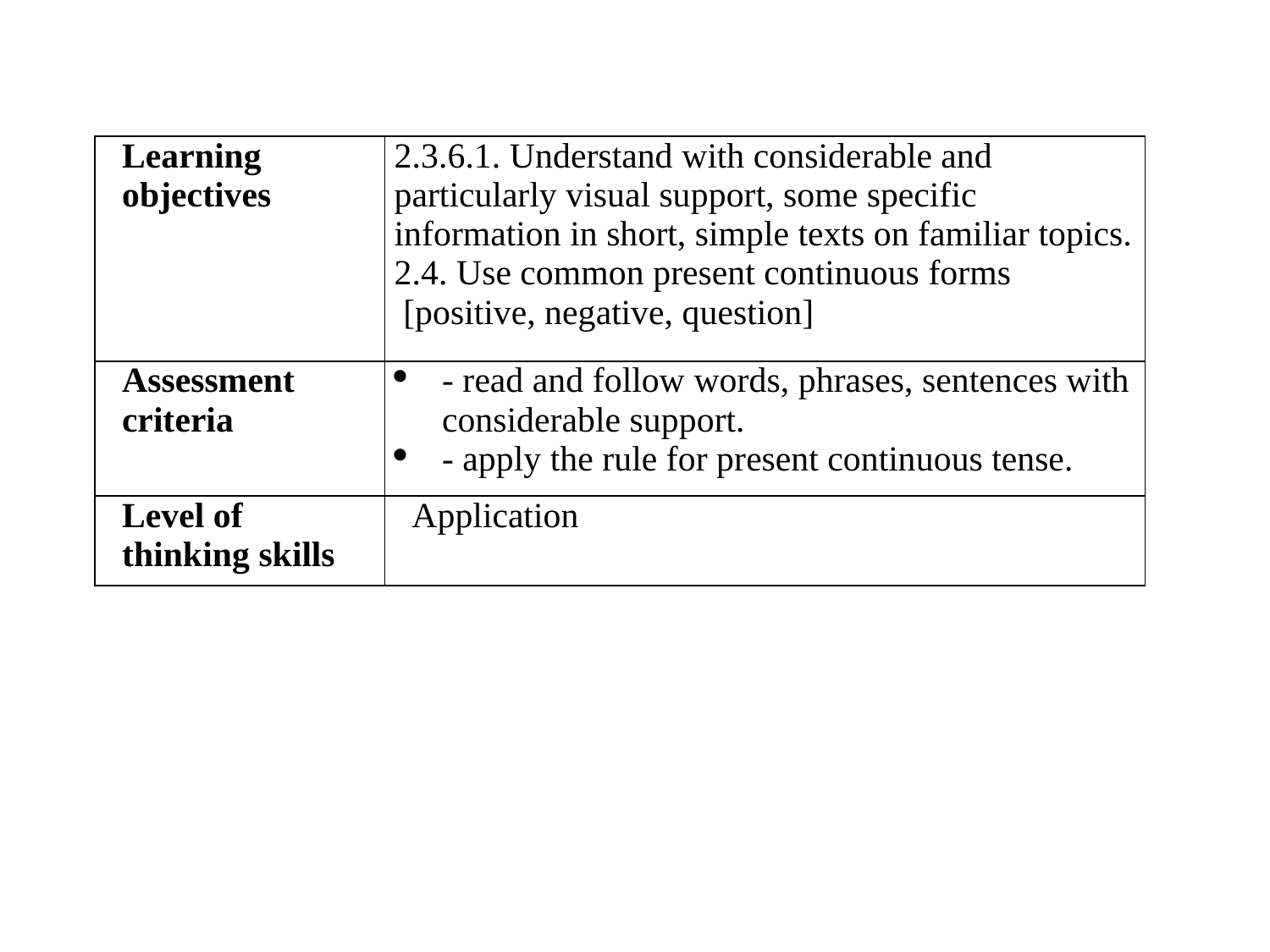

| Learning objectives | 2.3.6.1. Understand with considerable and particularly visual support, some specific information in short, simple texts on familiar topics. 2.4. Use common present continuous forms [positive, negative, question] |
| --- | --- |
| Assessment criteria | - read and follow words, phrases, sentences with considerable support. - apply the rule for present continuous tense. |
| Level of thinking skills | Application |